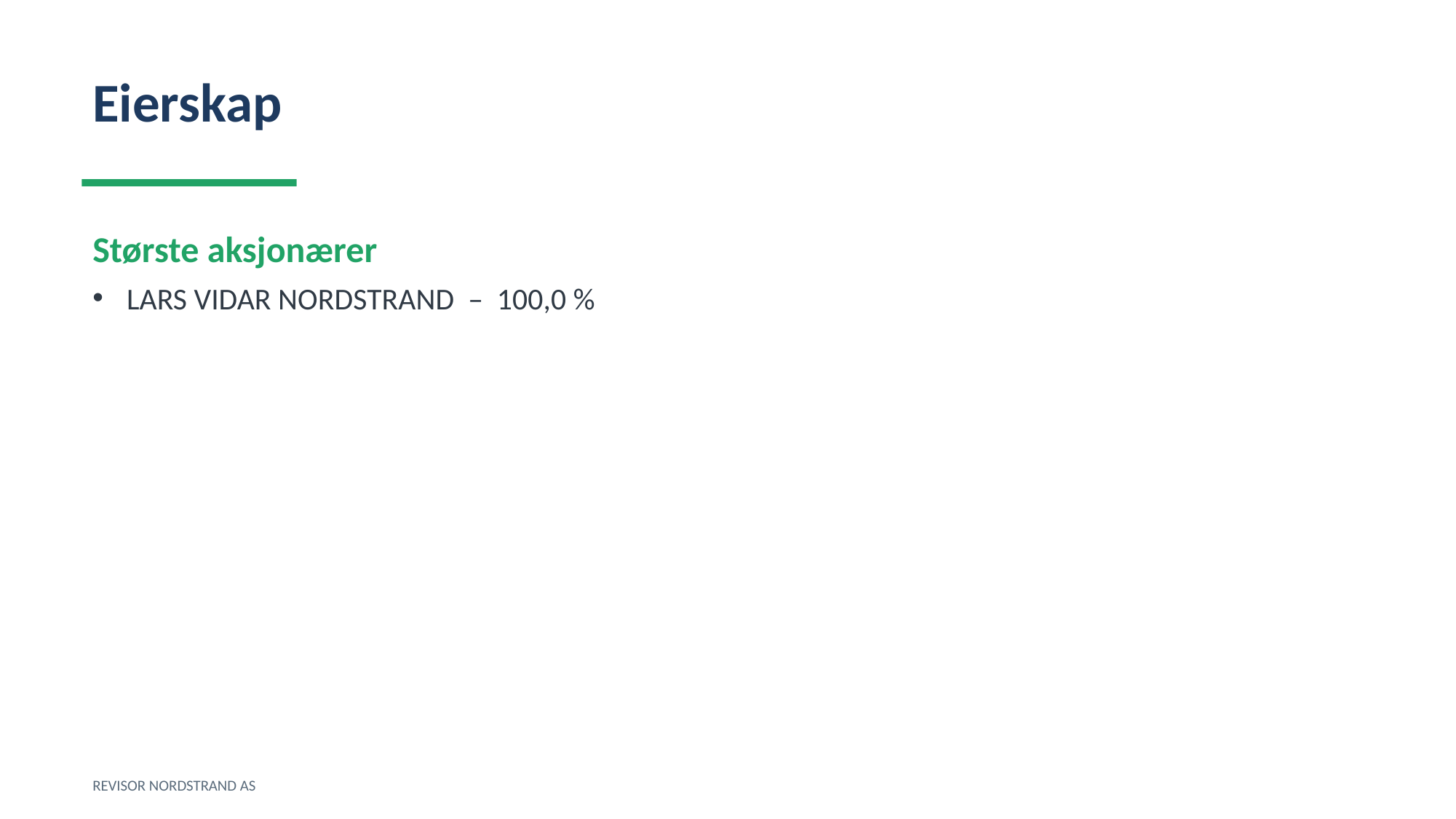

Eierskap

Største aksjonærer
LARS VIDAR NORDSTRAND  –  100,0 %
REVISOR NORDSTRAND AS